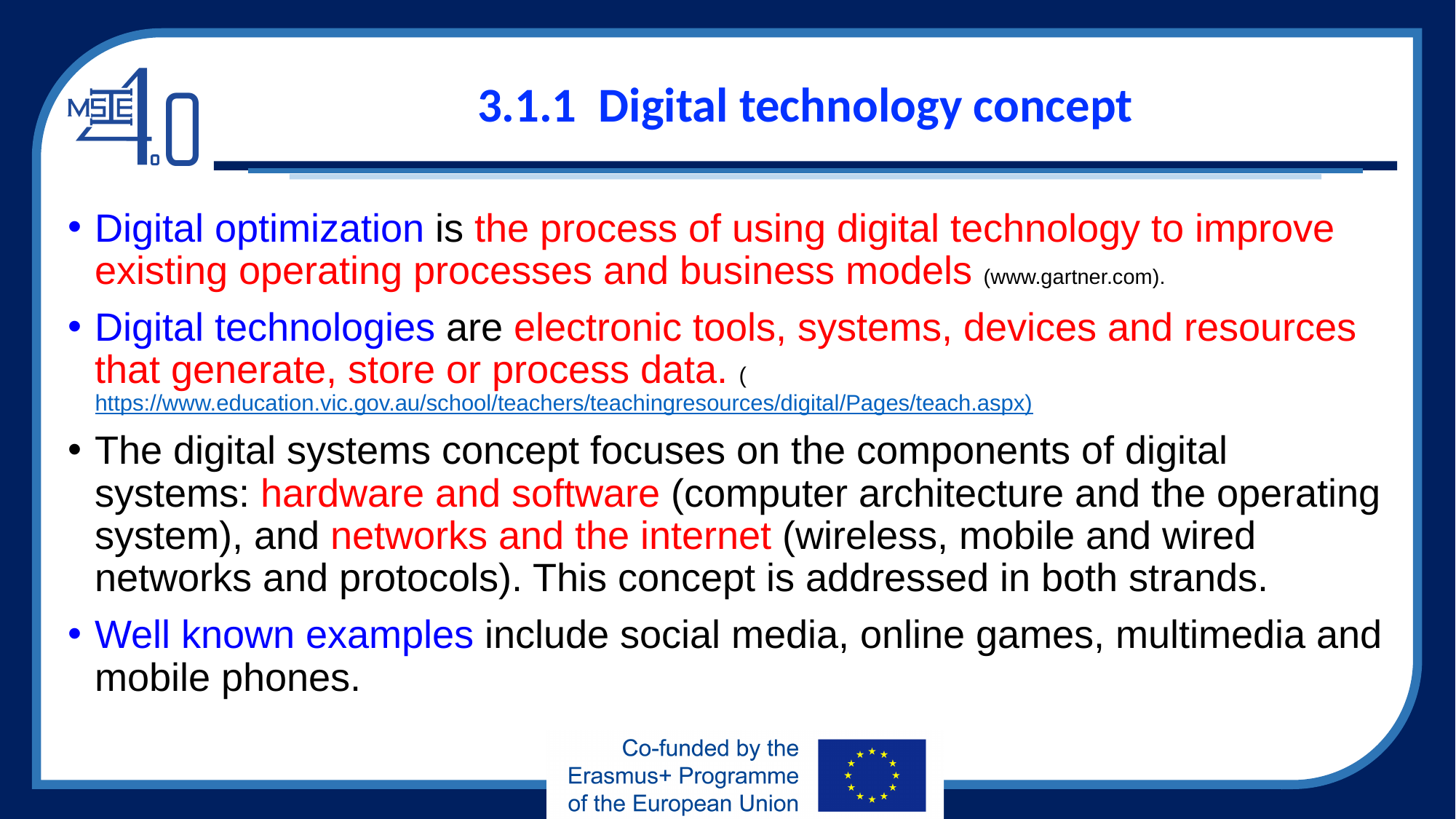

# 3.1.1  Digital technology concept
Digital optimization is the process of using digital technology to improve existing operating processes and business models (www.gartner.com).
Digital technologies are electronic tools, systems, devices and resources that generate, store or process data. (https://www.education.vic.gov.au/school/teachers/teachingresources/digital/Pages/teach.aspx)
The digital systems concept focuses on the components of digital systems: hardware and software (computer architecture and the operating system), and networks and the internet (wireless, mobile and wired networks and protocols). This concept is addressed in both strands.
Well known examples include social media, online games, multimedia and mobile phones.